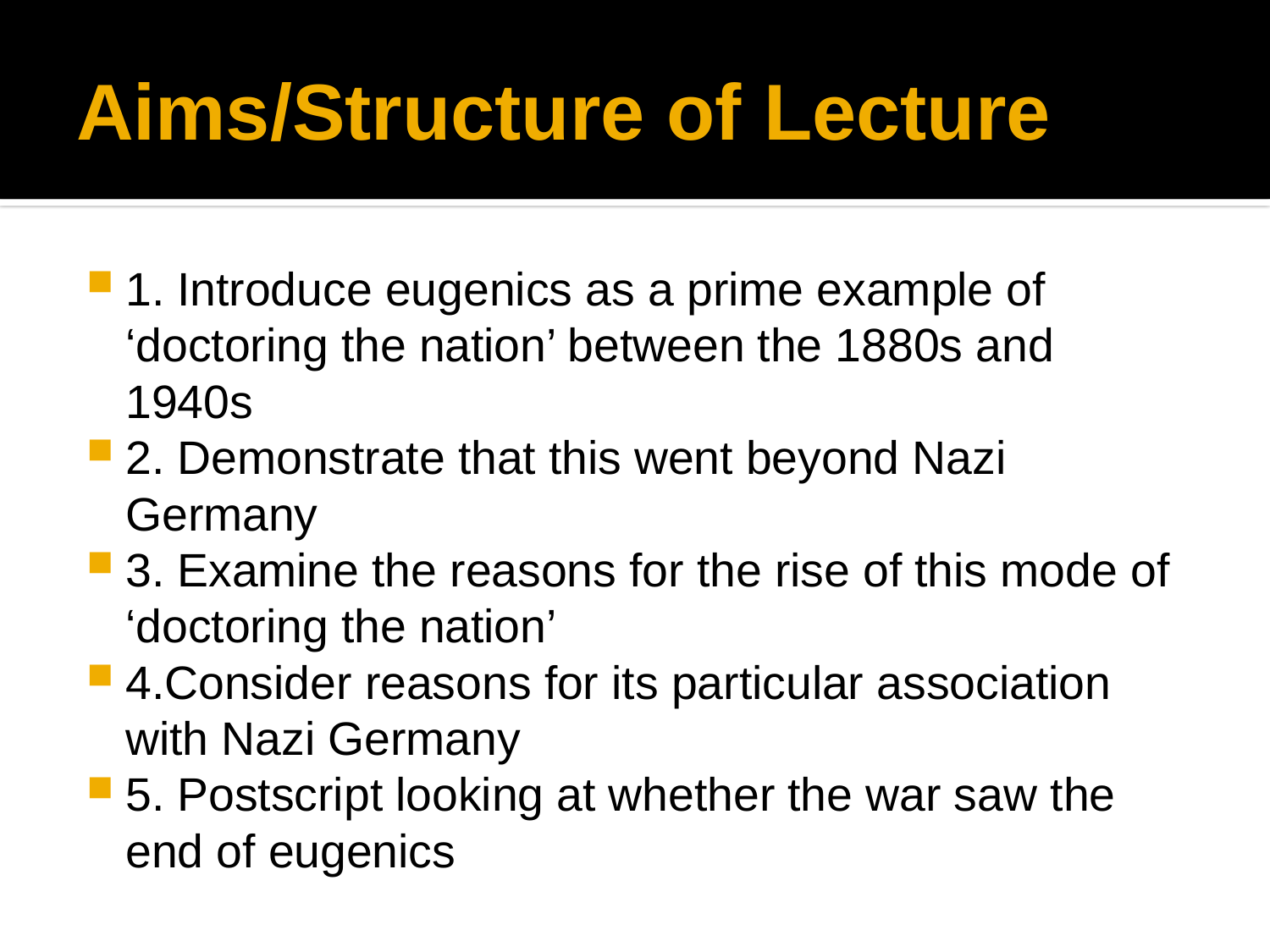

# Aims/Structure of Lecture
1. Introduce eugenics as a prime example of ‘doctoring the nation’ between the 1880s and 1940s
2. Demonstrate that this went beyond Nazi Germany
3. Examine the reasons for the rise of this mode of ‘doctoring the nation’
4.Consider reasons for its particular association with Nazi Germany
5. Postscript looking at whether the war saw the end of eugenics